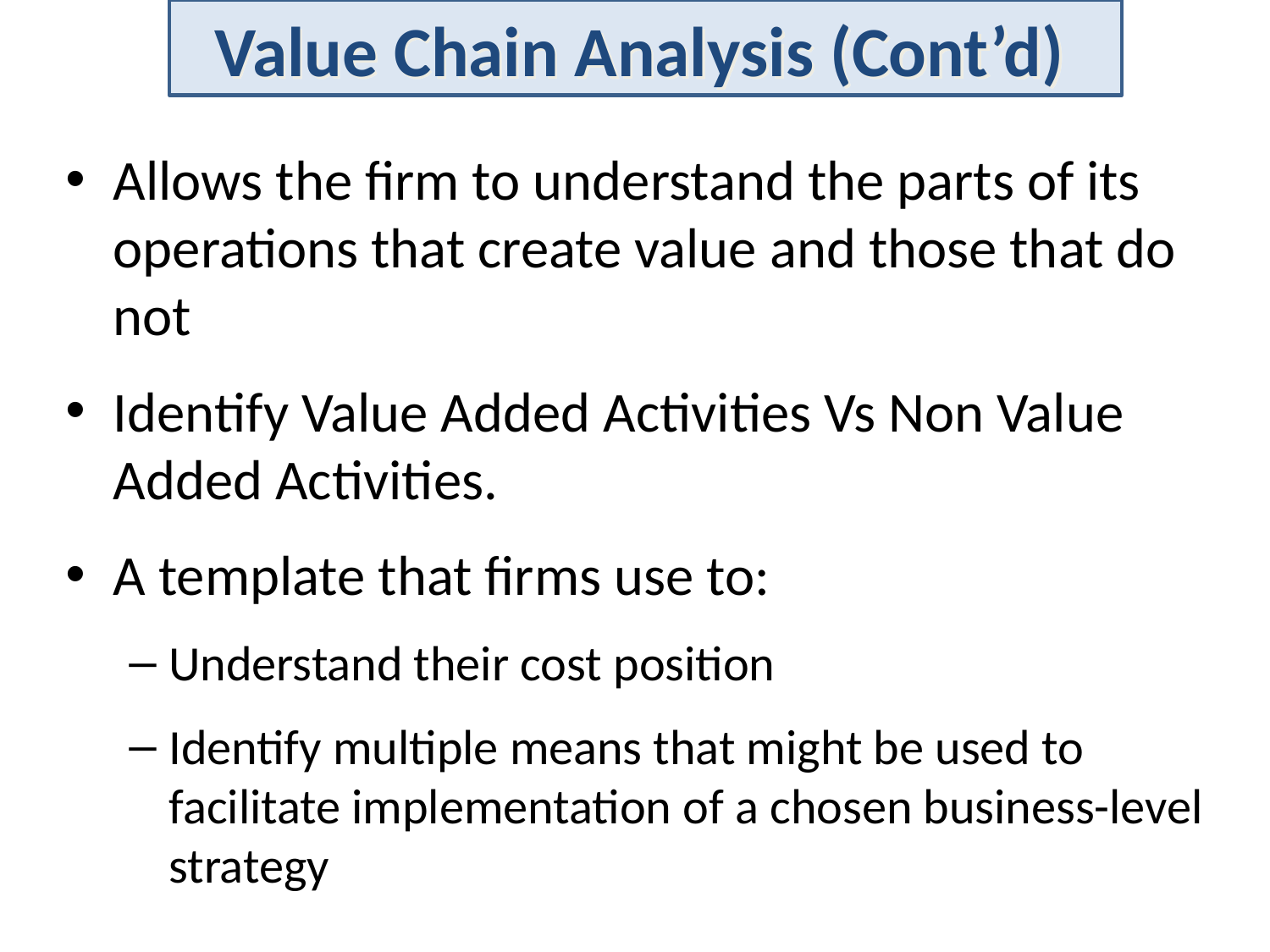

Value Chain Analysis (Cont’d)

Allows the firm to understand the parts of its operations that create value and those that do not
Identify Value Added Activities Vs Non Value Added Activities.
A template that firms use to:
Understand their cost position
Identify multiple means that might be used to facilitate implementation of a chosen business-level strategy